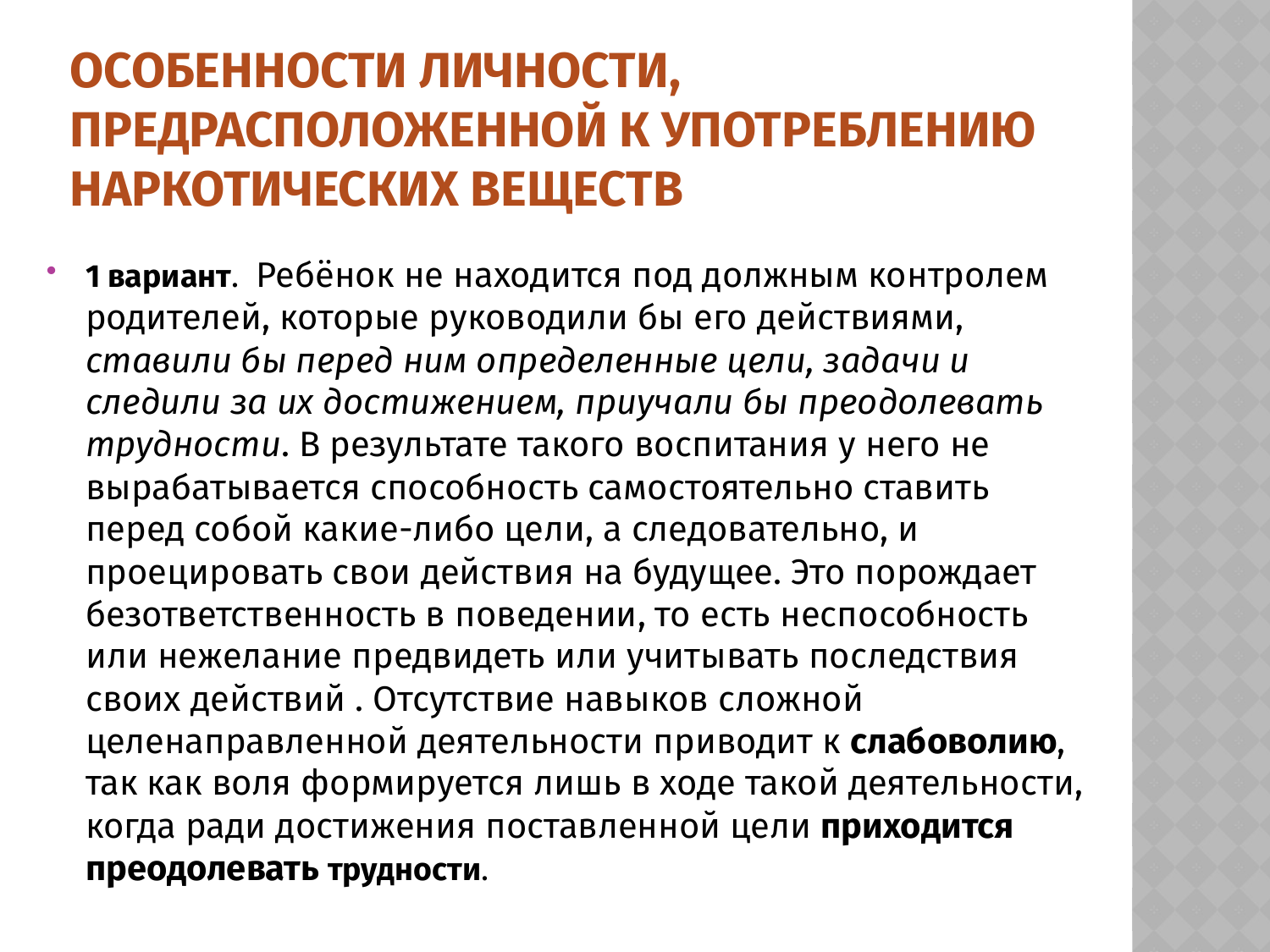

# Особенности личности, предрасположенной к употреблению наркотических веществ
1 вариант.  Ребёнок не находится под должным контролем  родителей, которые руководили бы его действиями, ставили бы перед ним определенные цели, задачи и следили за их достижением, приучали бы преодолевать трудности. В результате такого воспитания у него не вырабатывается способность самостоятельно ставить перед собой какие-либо цели, а следовательно, и проецировать свои действия на будущее. Это порождает безответственность в поведении, то есть неспособность или нежелание предвидеть или учитывать последствия своих действий . Отсутствие навыков сложной целенаправленной деятельности приводит к слабоволию, так как воля формируется лишь в ходе такой деятельности, когда ради достижения поставленной цели приходится преодолевать трудности.